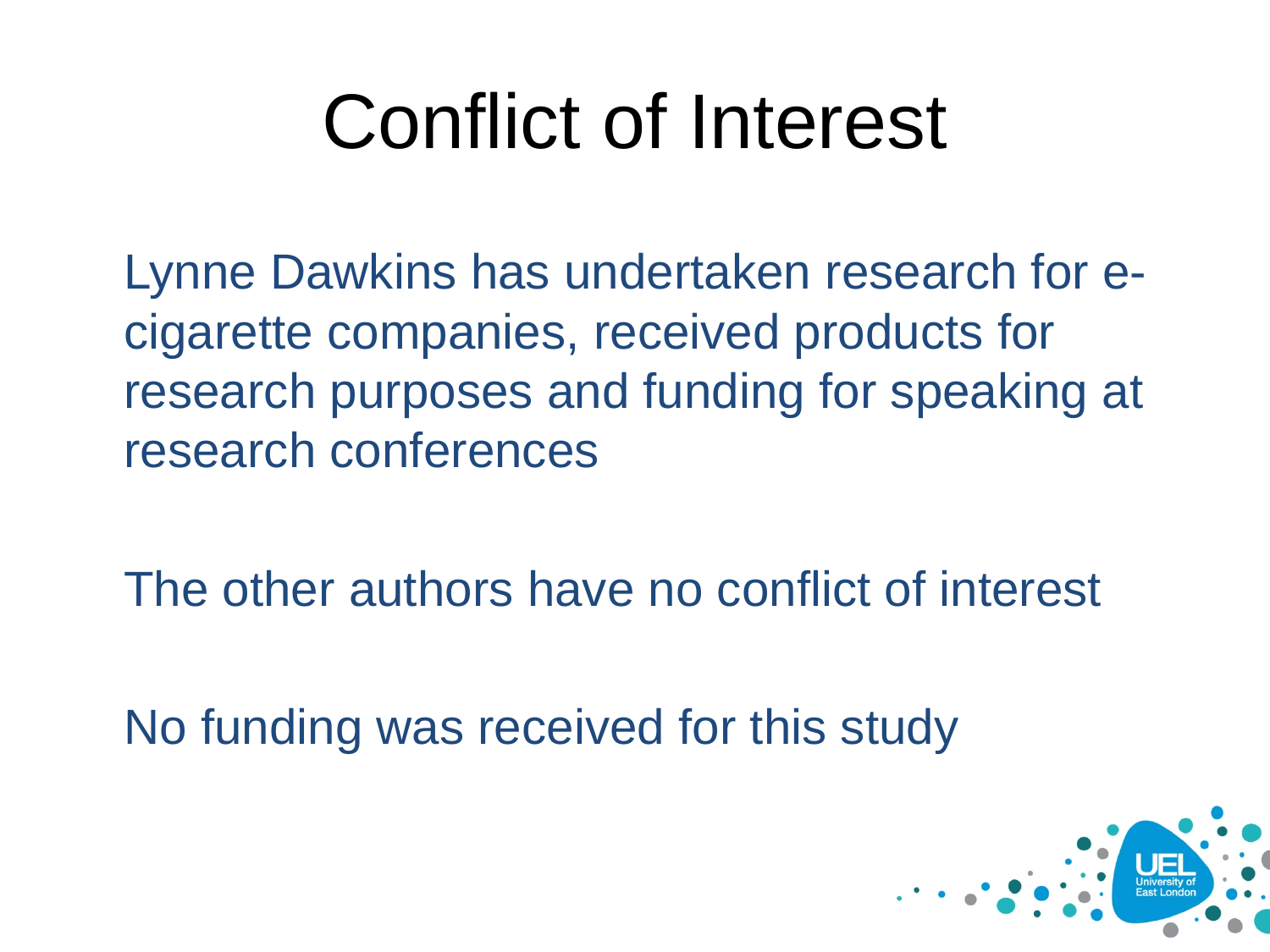

# Conflict of Interest
	Lynne Dawkins has undertaken research for e-cigarette companies, received products for research purposes and funding for speaking at research conferences

	The other authors have no conflict of interest

	No funding was received for this study